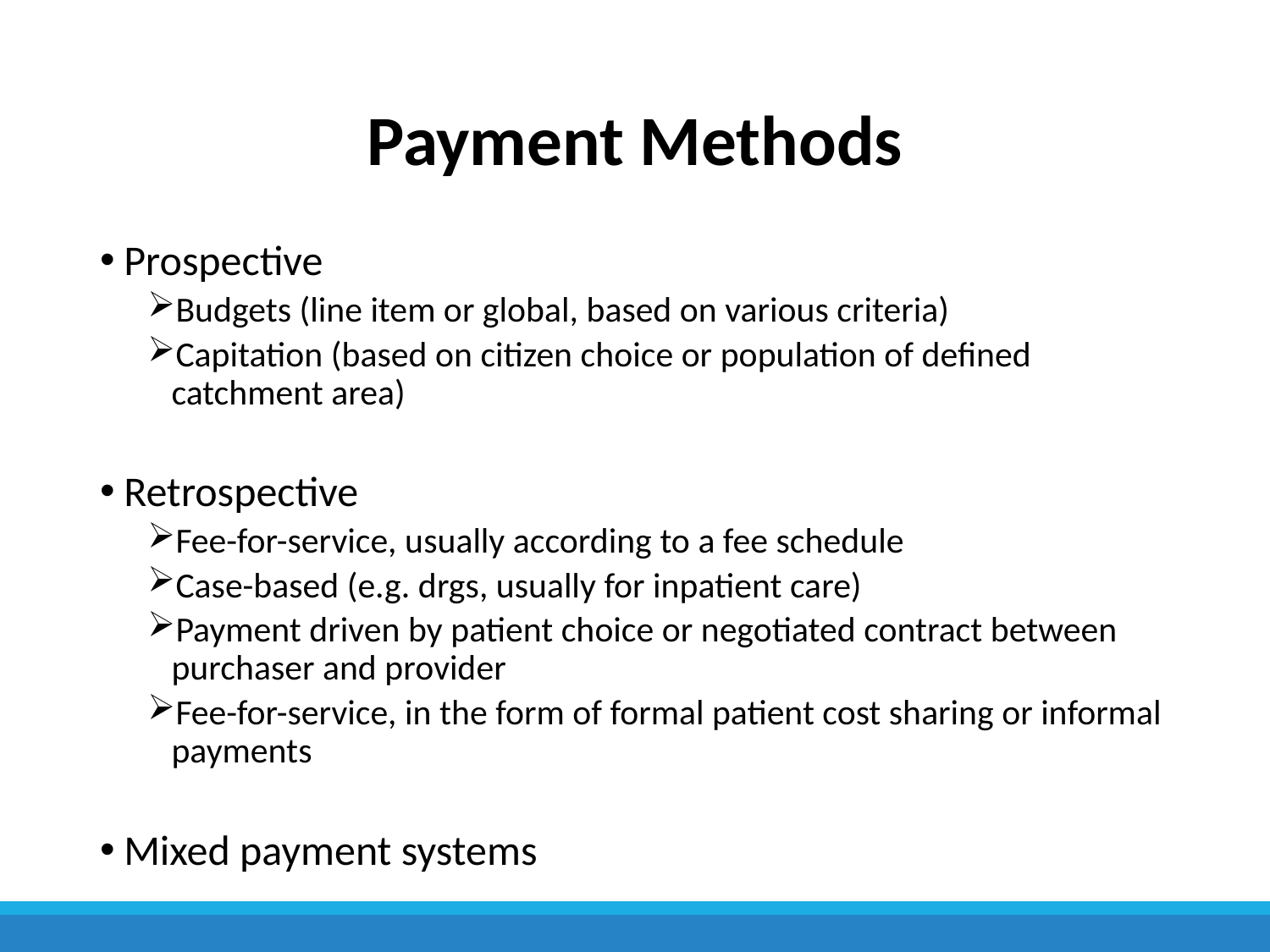

# Payment Methods
Prospective
Budgets (line item or global, based on various criteria)
Capitation (based on citizen choice or population of defined catchment area)

Retrospective
Fee-for-service, usually according to a fee schedule
Case-based (e.g. drgs, usually for inpatient care)
Payment driven by patient choice or negotiated contract between purchaser and provider
Fee-for-service, in the form of formal patient cost sharing or informal payments

Mixed payment systems